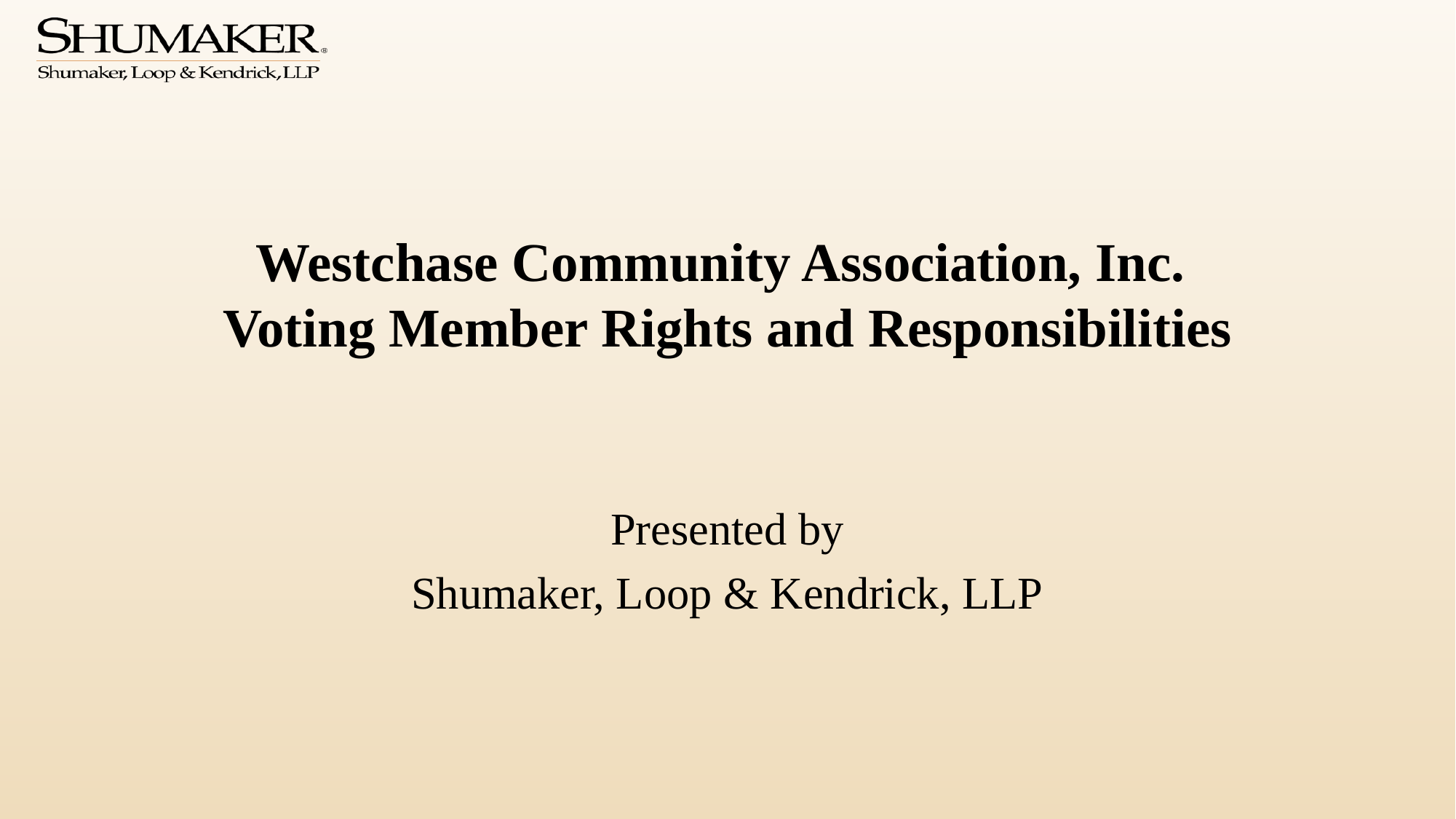

# Westchase Community Association, Inc. Voting Member Rights and Responsibilities
Presented by
Shumaker, Loop & Kendrick, LLP